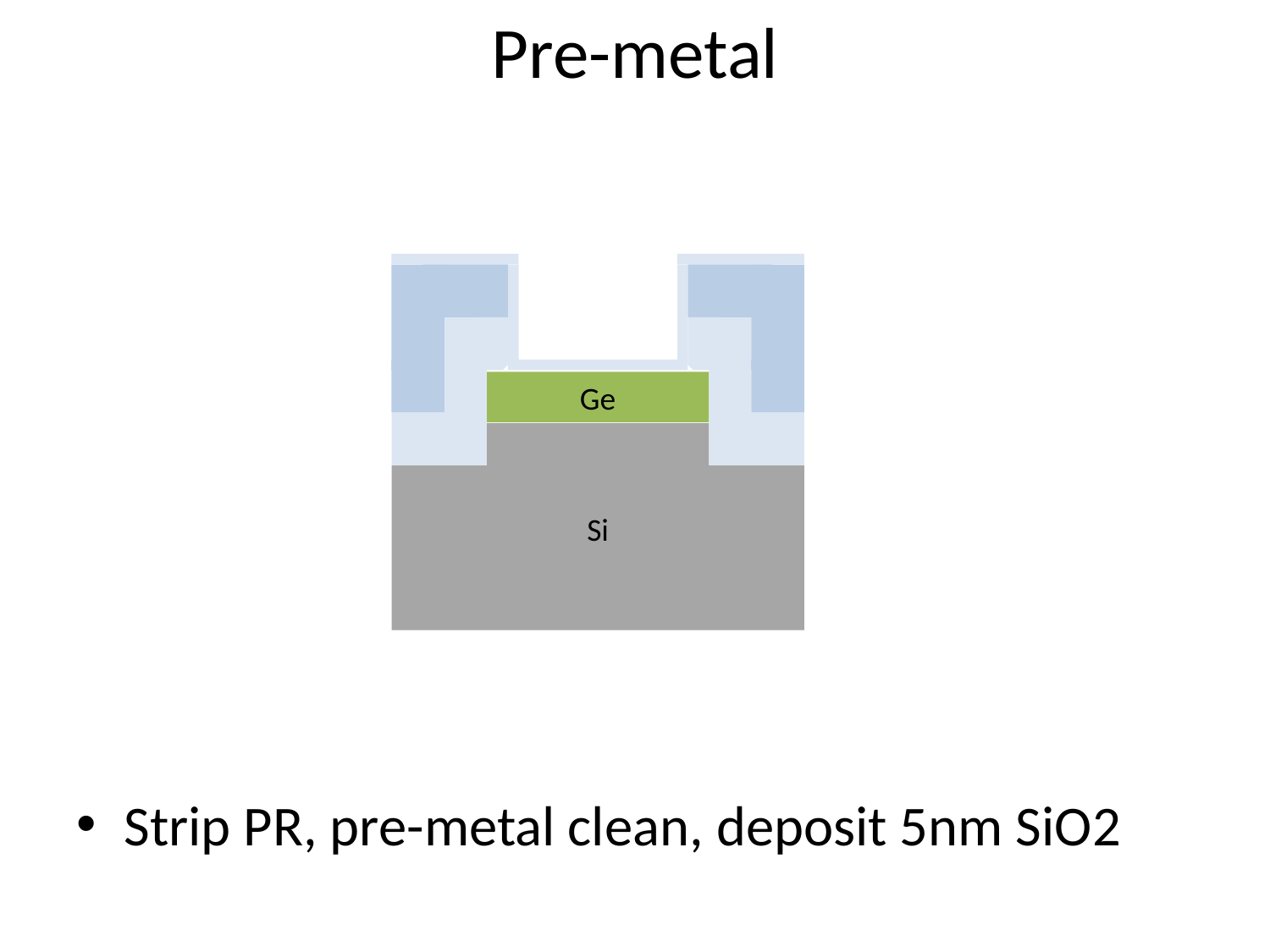

# Pre-metal

Ge

Si

Strip PR, pre-metal clean, deposit 5nm SiO2